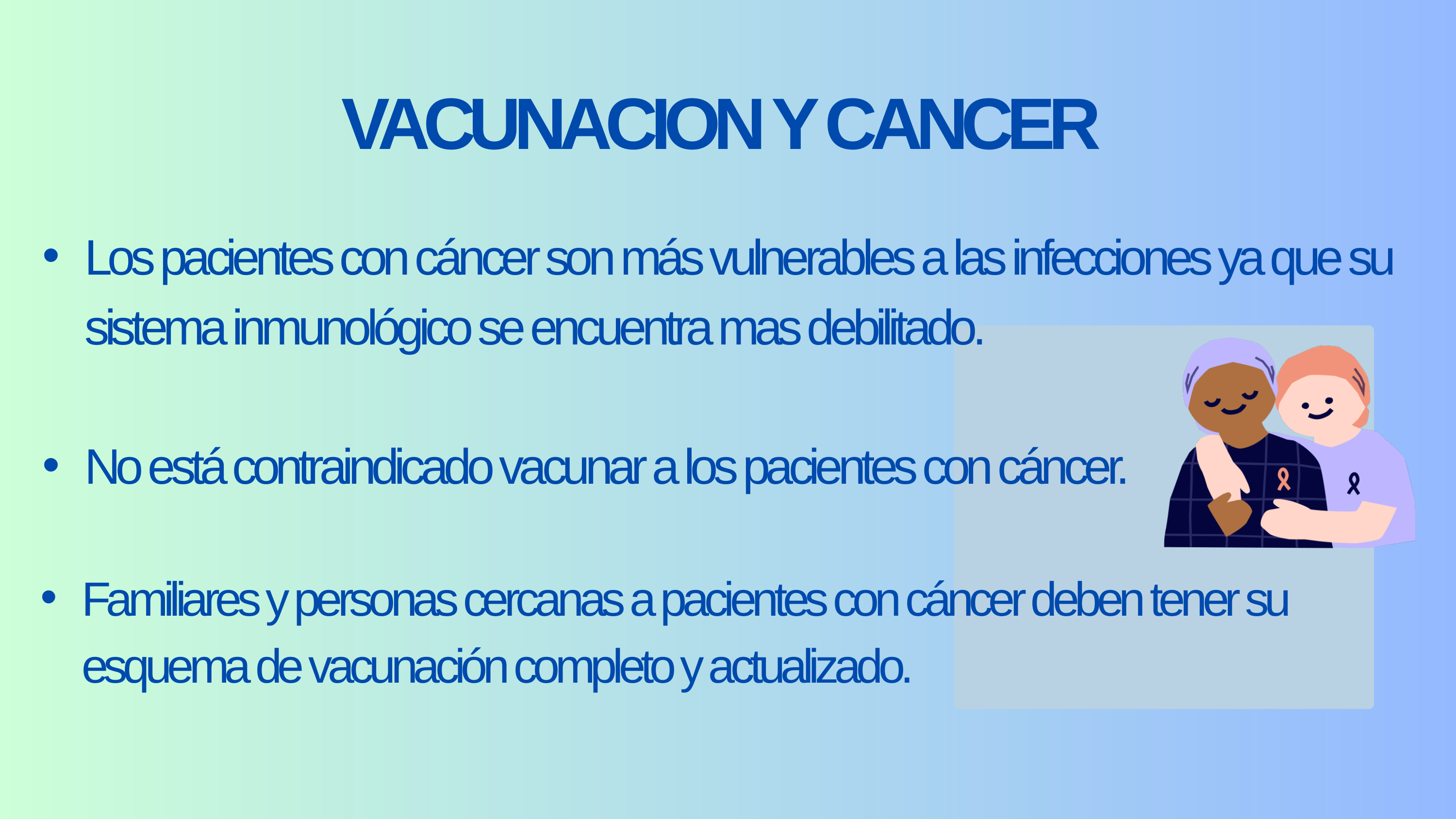

VACUNACION Y CANCER
Los pacientes con cáncer son más vulnerables a las infecciones ya que su sistema inmunológico se encuentra mas debilitado.

No está contraindicado vacunar a los pacientes con cáncer.

Familiares y personas cercanas a pacientes con cáncer deben tener su esquema de vacunación completo y actualizado.